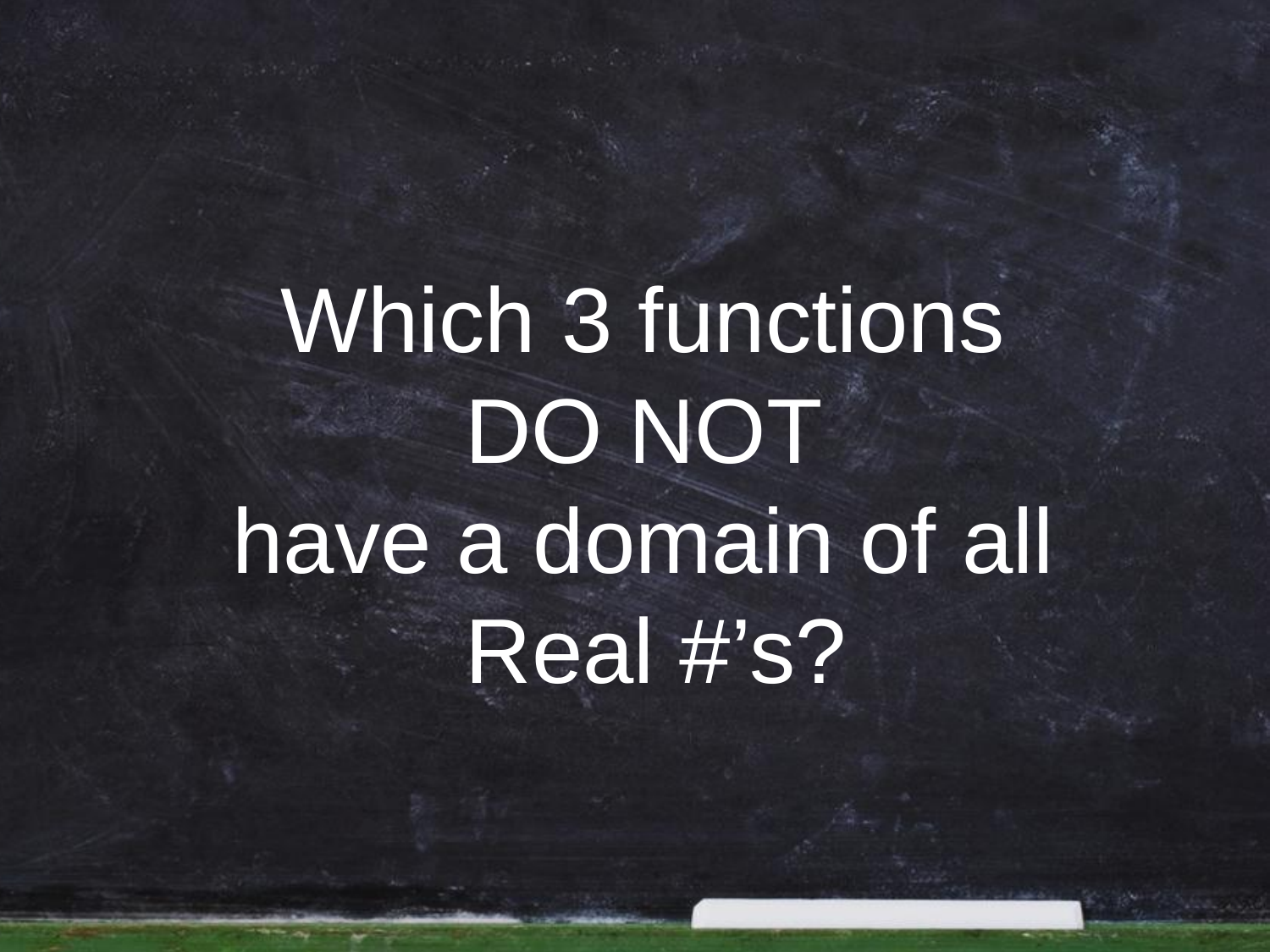

# Which 3 functions DO NOT have a domain of all Real #’s?